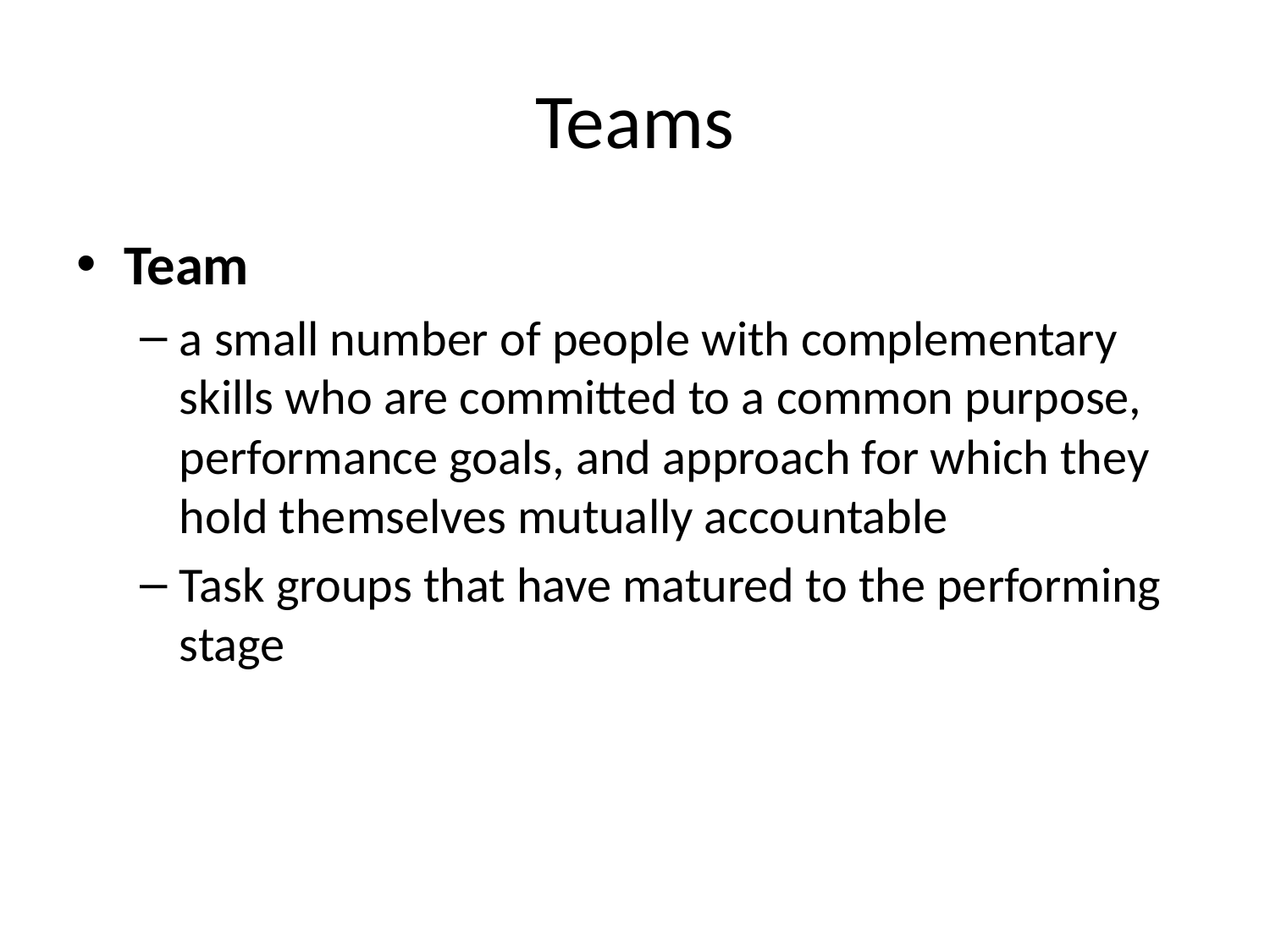

# Teams
Team
a small number of people with complementary skills who are committed to a common purpose, performance goals, and approach for which they hold themselves mutually accountable
Task groups that have matured to the performing stage